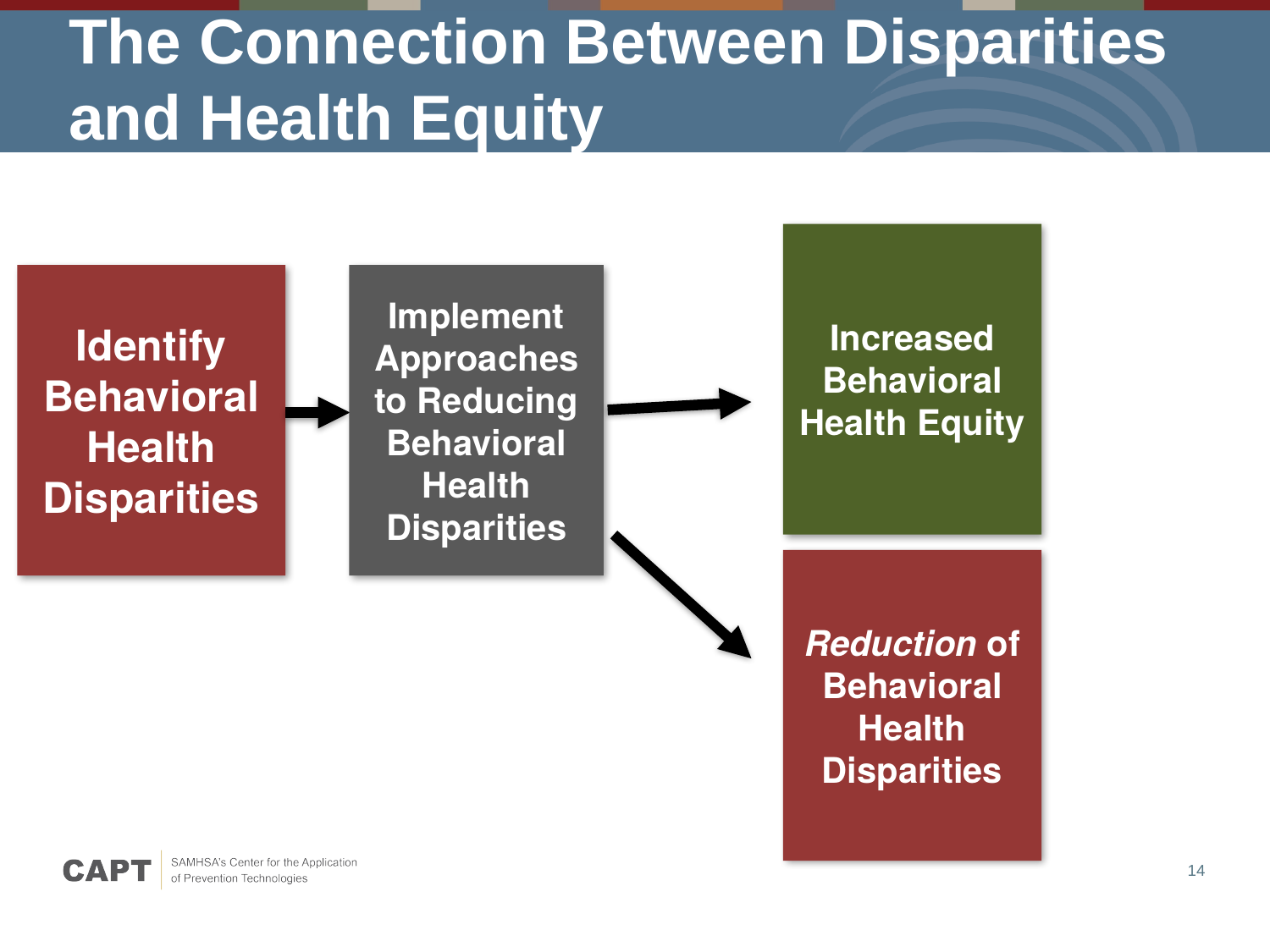

# The Connection Between Disparities and Health Equity
Increased Behavioral Health Equity
Identify Behavioral Health Disparities
Implement Approaches to Reducing Behavioral Health Disparities
Reduction of Behavioral Health Disparities